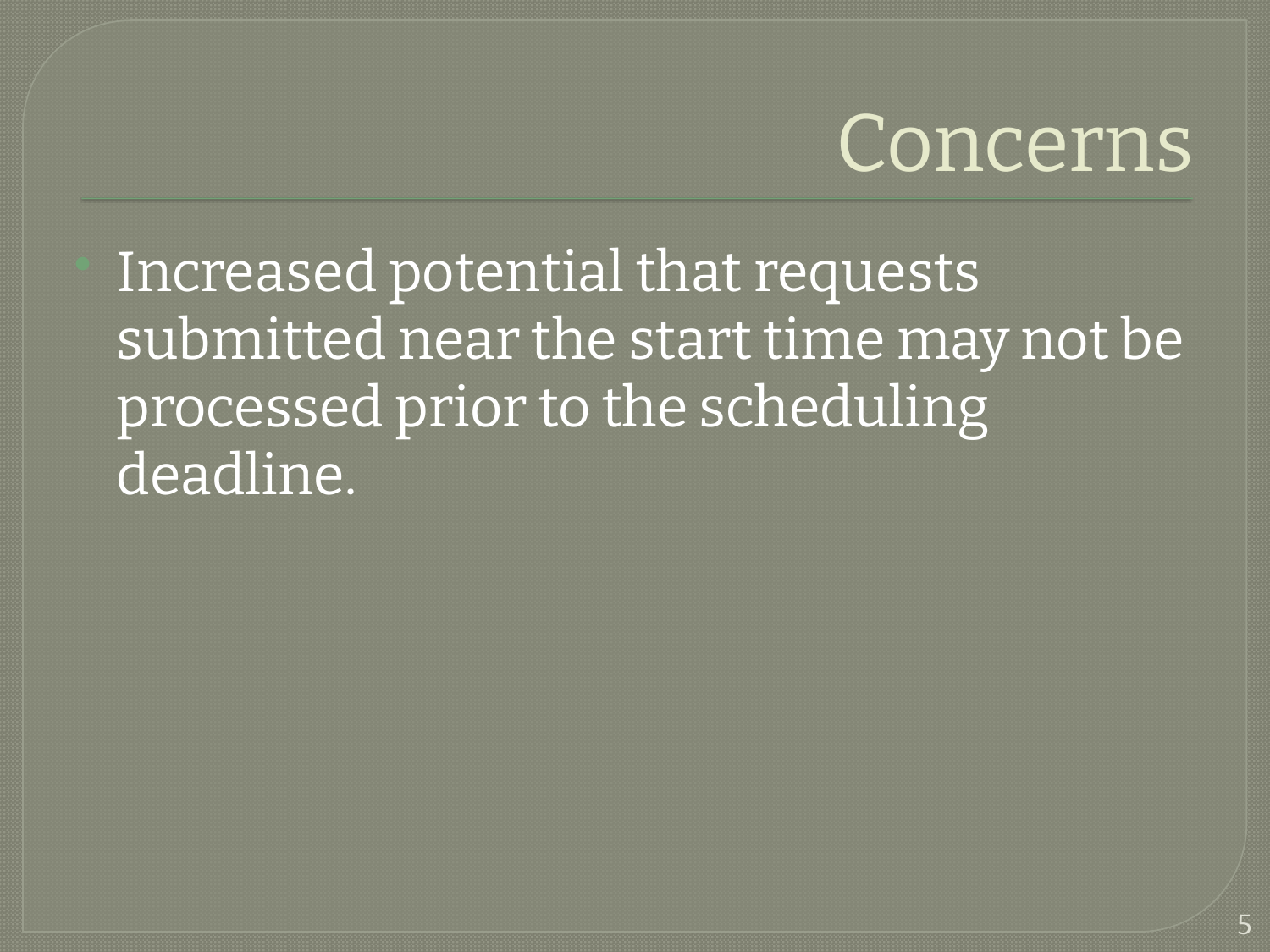

# Concerns
Increased potential that requests submitted near the start time may not be processed prior to the scheduling deadline.
5